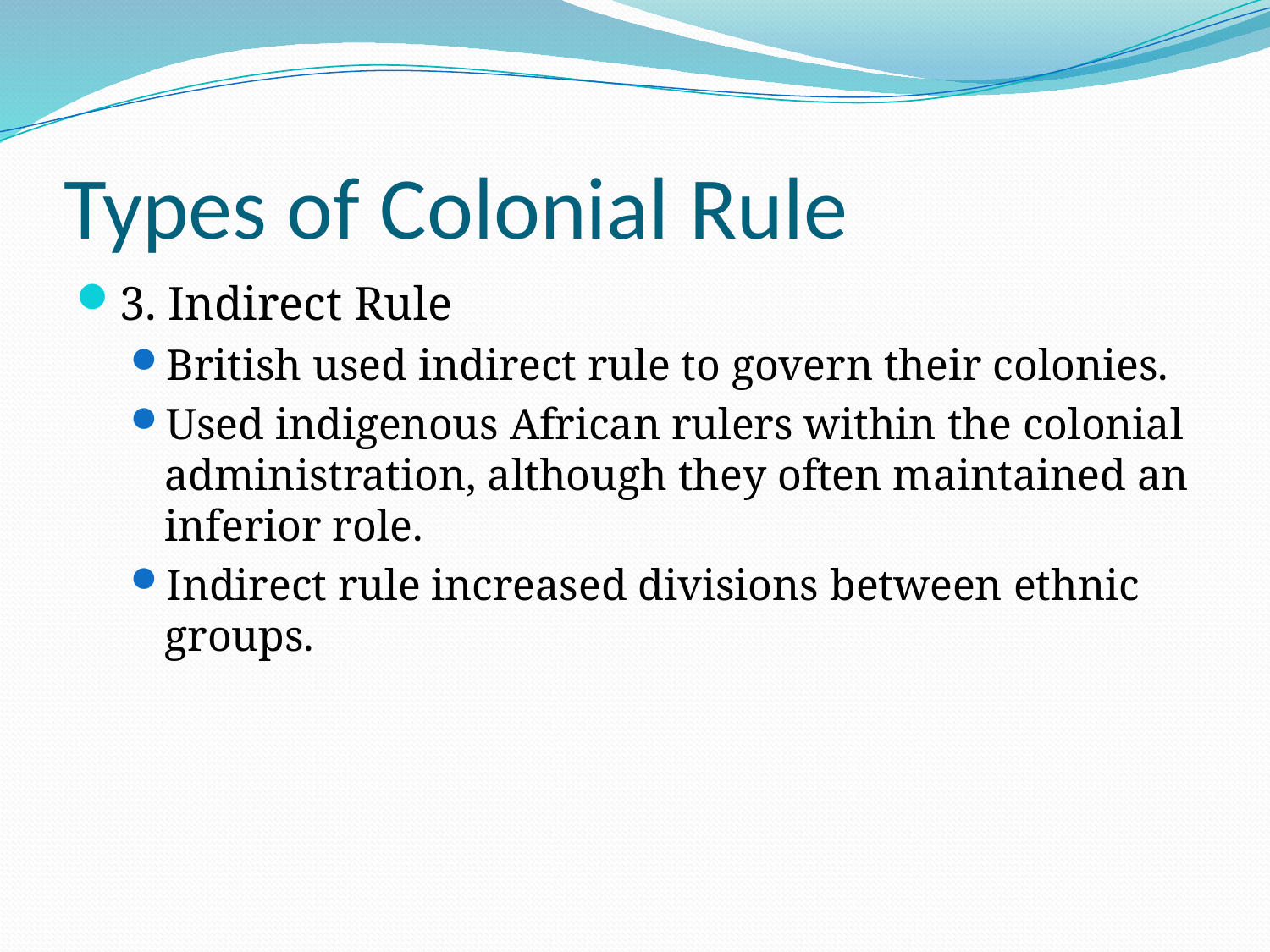

# Types of Colonial Rule
3. Indirect Rule
British used indirect rule to govern their colonies.
Used indigenous African rulers within the colonial administration, although they often maintained an inferior role.
Indirect rule increased divisions between ethnic groups.